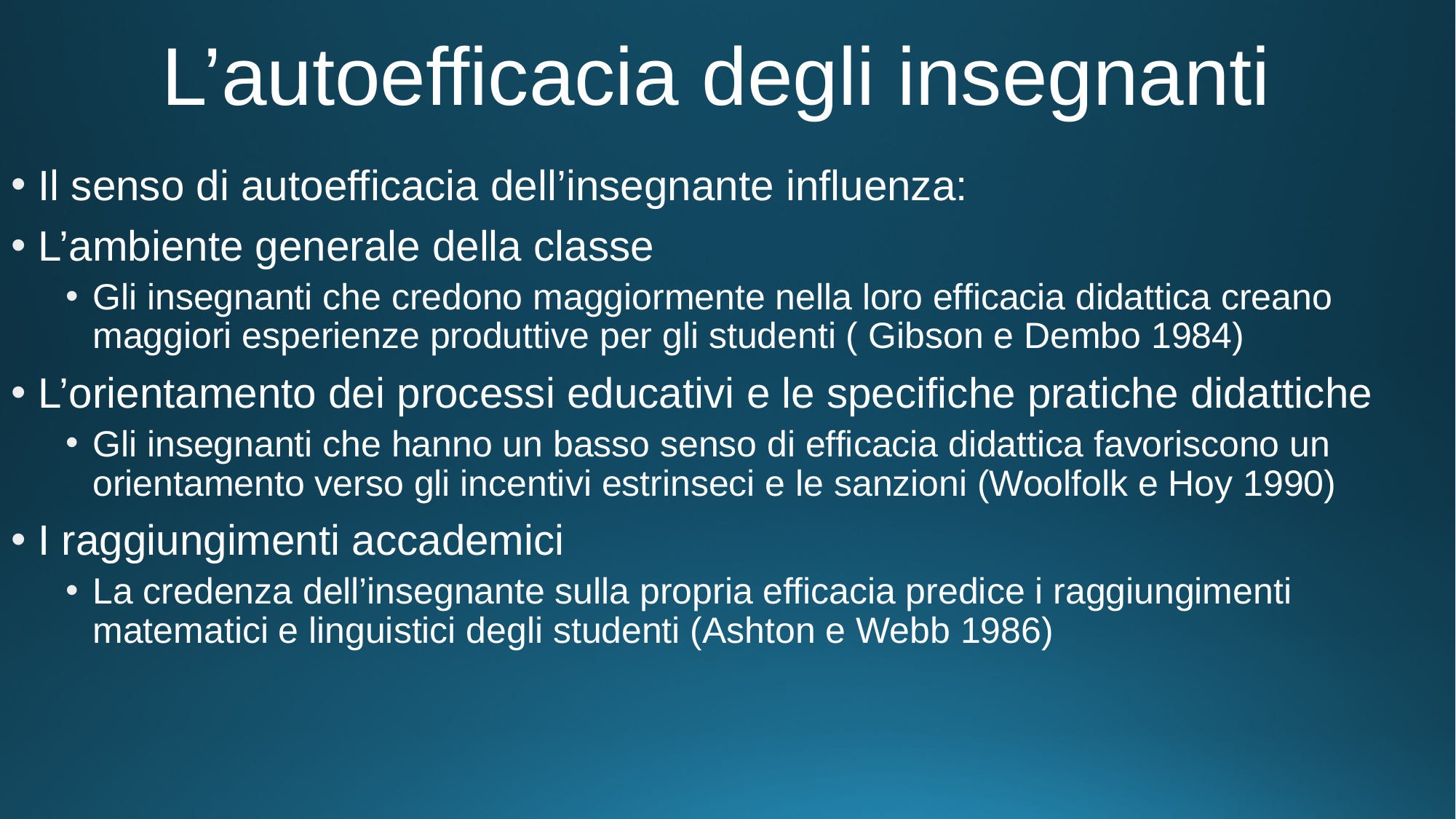

# L’autoefficacia degli insegnanti
Il senso di autoefficacia dell’insegnante influenza:
L’ambiente generale della classe
Gli insegnanti che credono maggiormente nella loro efficacia didattica creano maggiori esperienze produttive per gli studenti ( Gibson e Dembo 1984)
L’orientamento dei processi educativi e le specifiche pratiche didattiche
Gli insegnanti che hanno un basso senso di efficacia didattica favoriscono un orientamento verso gli incentivi estrinseci e le sanzioni (Woolfolk e Hoy 1990)
I raggiungimenti accademici
La credenza dell’insegnante sulla propria efficacia predice i raggiungimenti matematici e linguistici degli studenti (Ashton e Webb 1986)